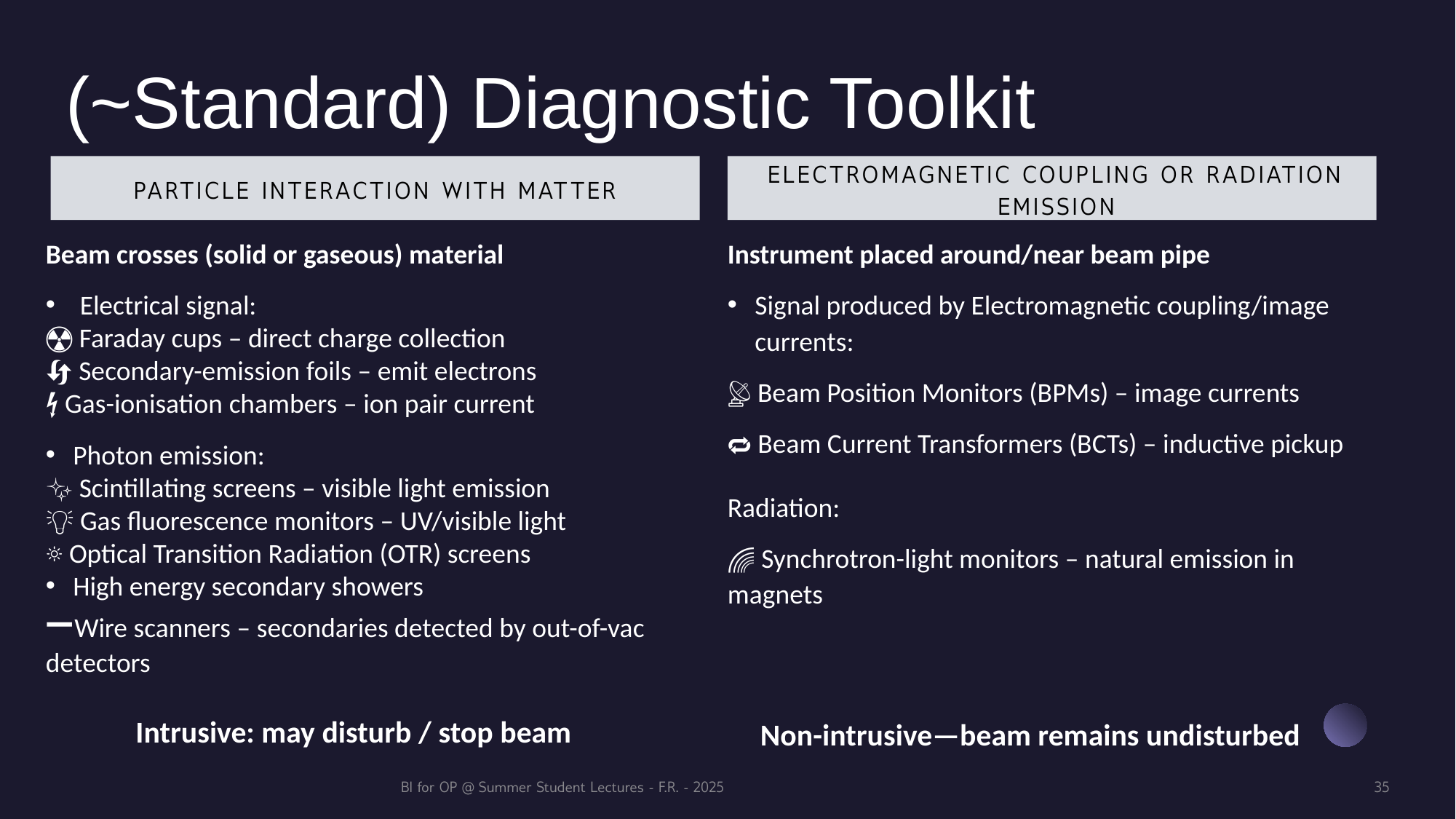

# (~Standard) Diagnostic Toolkit
Particle interaction with matter
Electromagnetic coupling or radiation emission
Beam crosses (solid or gaseous) material
Electrical signal:
☢️ Faraday cups – direct charge collection
🔄 Secondary-emission foils – emit electrons
⚡ Gas-ionisation chambers – ion pair current
Photon emission:
✨ Scintillating screens – visible light emission
💡 Gas fluorescence monitors – UV/visible light
🔆 Optical Transition Radiation (OTR) screens
High energy secondary showers
➖Wire scanners – secondaries detected by out-of-vac detectors
Instrument placed around/near beam pipe
Signal produced by Electromagnetic coupling/image currents:
📡 Beam Position Monitors (BPMs) – image currents
🔁 Beam Current Transformers (BCTs) – inductive pickup
Radiation:
🌈 Synchrotron-light monitors – natural emission in magnets

Intrusive: may disturb / stop beam
Non-intrusive—beam remains undisturbed
BI for OP @ Summer Student Lectures - F.R. - 2025
35